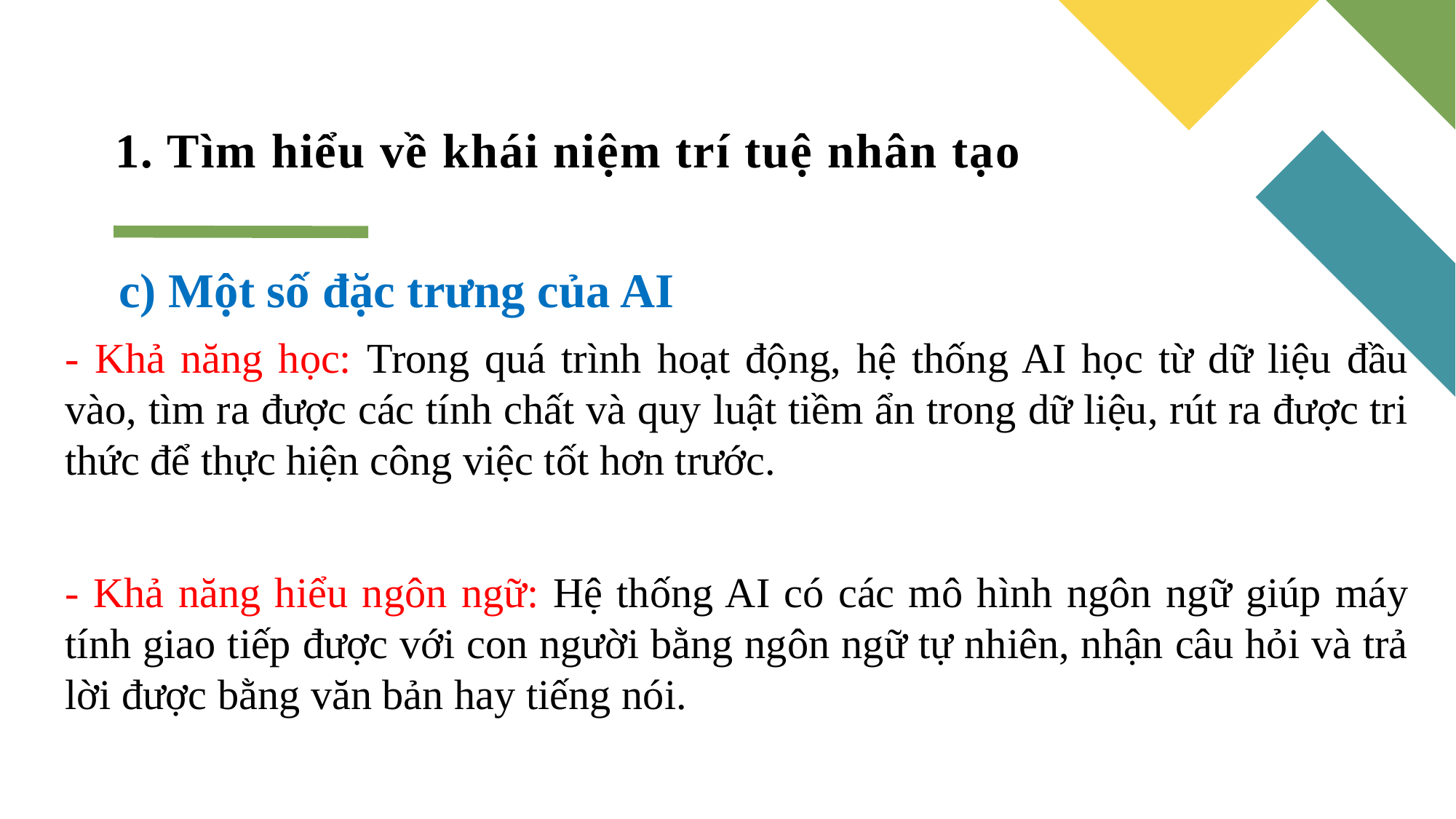

# 1. Tìm hiểu về khái niệm trí tuệ nhân tạo
c) Một số đặc trưng của AI
- Khả năng học: Trong quá trình hoạt động, hệ thống AI học từ dữ liệu đầu vào, tìm ra được các tính chất và quy luật tiềm ẩn trong dữ liệu, rút ra được tri thức để thực hiện công việc tốt hơn trước.

- Khả năng hiểu ngôn ngữ: Hệ thống AI có các mô hình ngôn ngữ giúp máy tính giao tiếp được với con người bằng ngôn ngữ tự nhiên, nhận câu hỏi và trả lời được bằng văn bản hay tiếng nói.